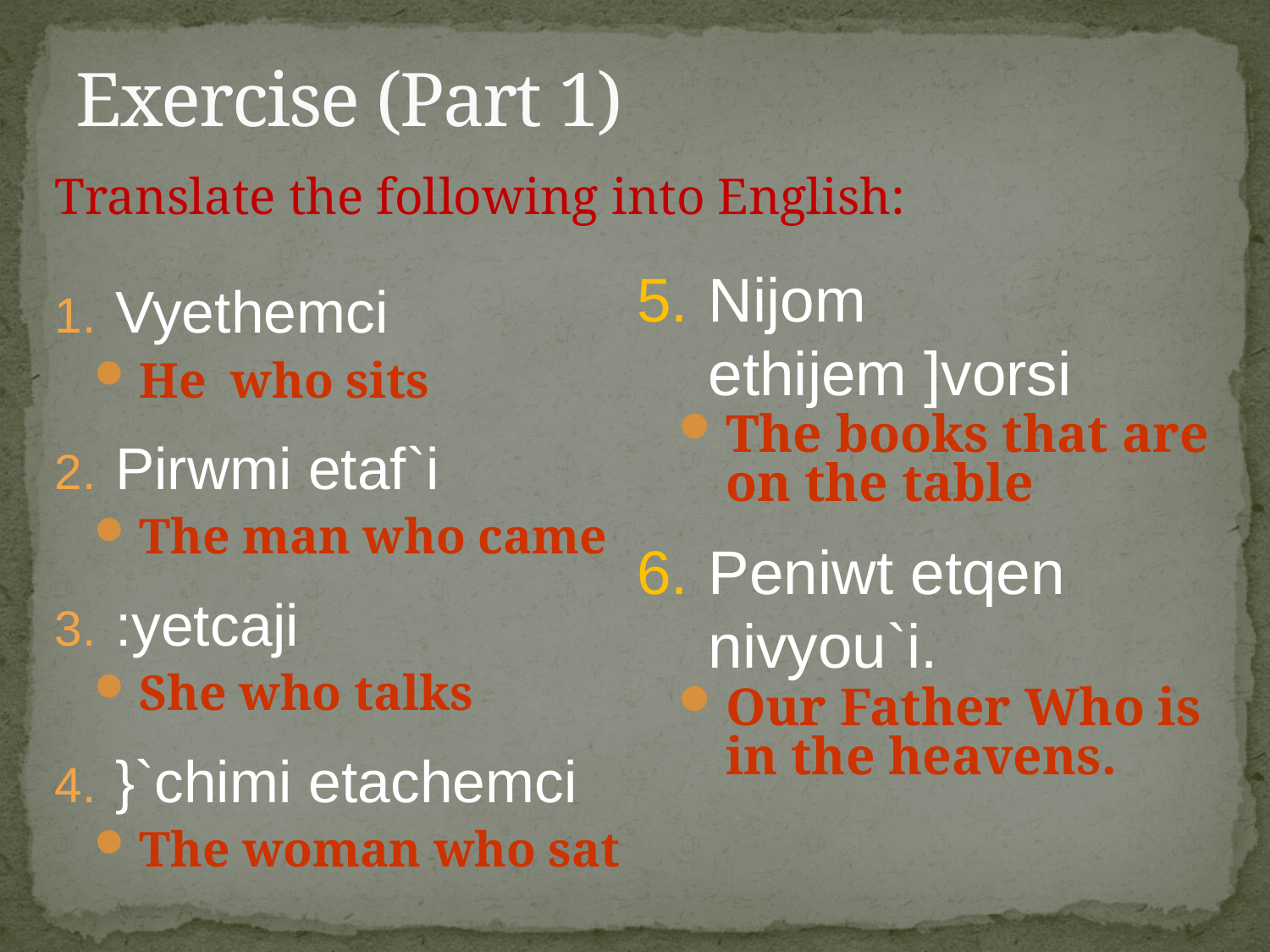

# Exercise (Part 1)
Translate the following into English:
Vyethemci
He  who sits
Pirwmi etaf`i
The man who came
:yetcaji
She who talks
}`chimi etachemci
The woman who sat

Nijom ethijem ]vorsi
The books that are on the table
Peniwt etqen nivyou`i.
Our Father Who is in the heavens.